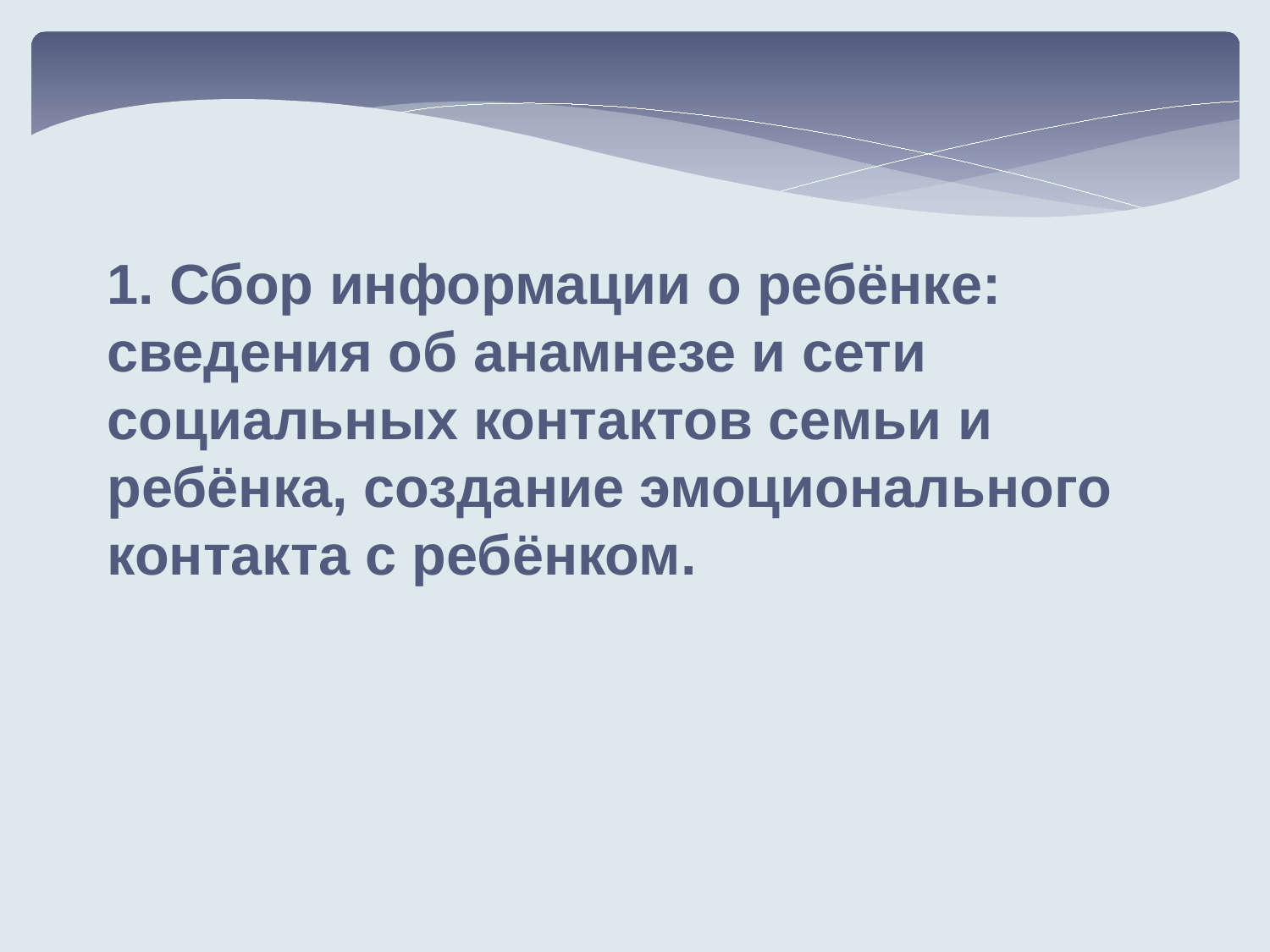

1. Сбор информации о ребёнке: сведения об анамнезе и сети социальных контактов семьи и ребёнка, создание эмоционального контакта с ребёнком.